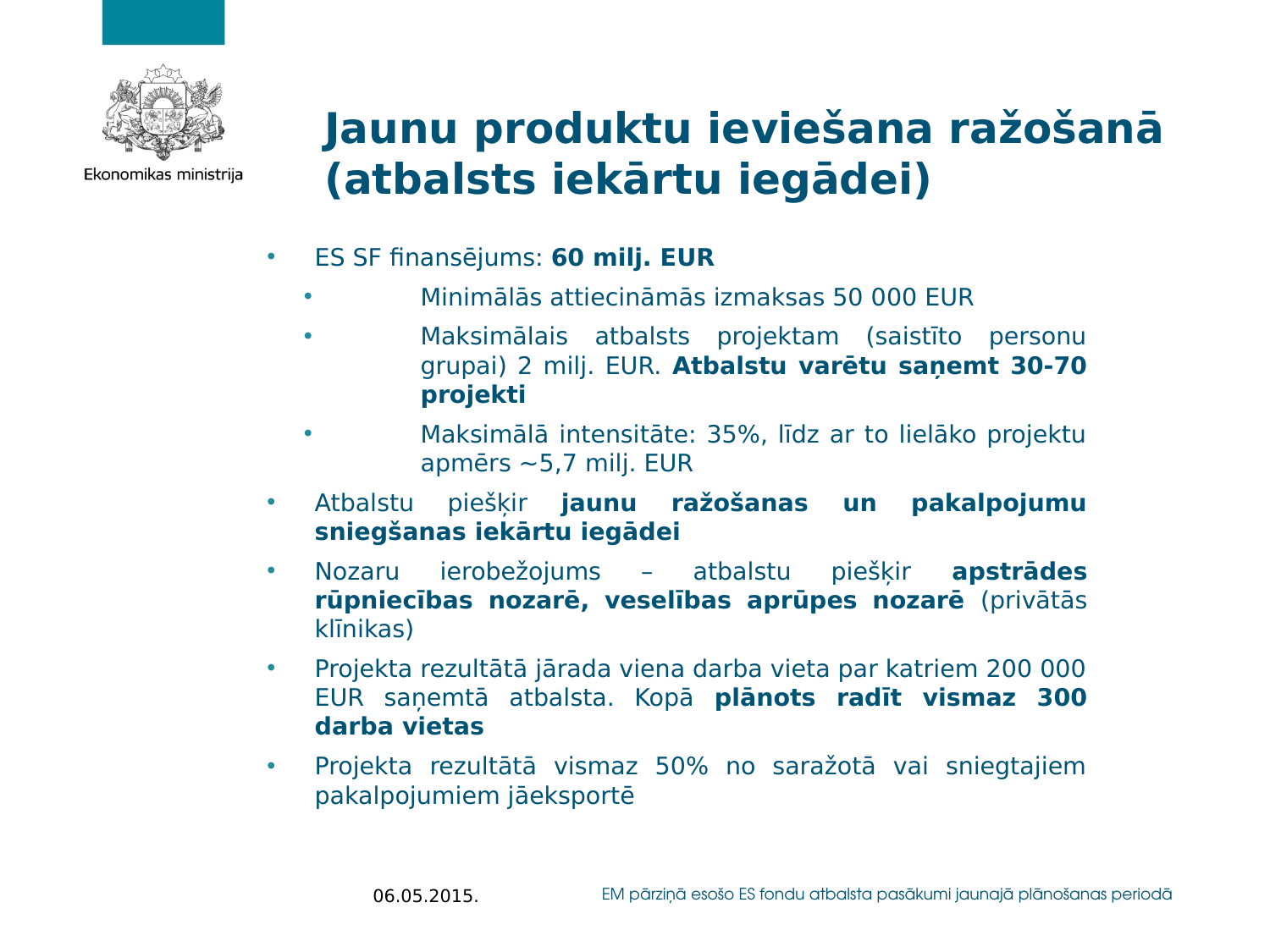

# Jaunu produktu ieviešana ražošanā (atbalsts iekārtu iegādei)
ES SF finansējums: 60 milj. EUR
Minimālās attiecināmās izmaksas 50 000 EUR
Maksimālais atbalsts projektam (saistīto personu grupai) 2 milj. EUR. Atbalstu varētu saņemt 30-70 projekti
Maksimālā intensitāte: 35%, līdz ar to lielāko projektu apmērs ~5,7 milj. EUR
Atbalstu piešķir jaunu ražošanas un pakalpojumu sniegšanas iekārtu iegādei
Nozaru ierobežojums – atbalstu piešķir apstrādes rūpniecības nozarē, veselības aprūpes nozarē (privātās klīnikas)
Projekta rezultātā jārada viena darba vieta par katriem 200 000 EUR saņemtā atbalsta. Kopā plānots radīt vismaz 300 darba vietas
Projekta rezultātā vismaz 50% no saražotā vai sniegtajiem pakalpojumiem jāeksportē

06.05.2015.

EM pārziņā esošo ES fondu atbalsta pasākumi jaunajā plānošanas periodā